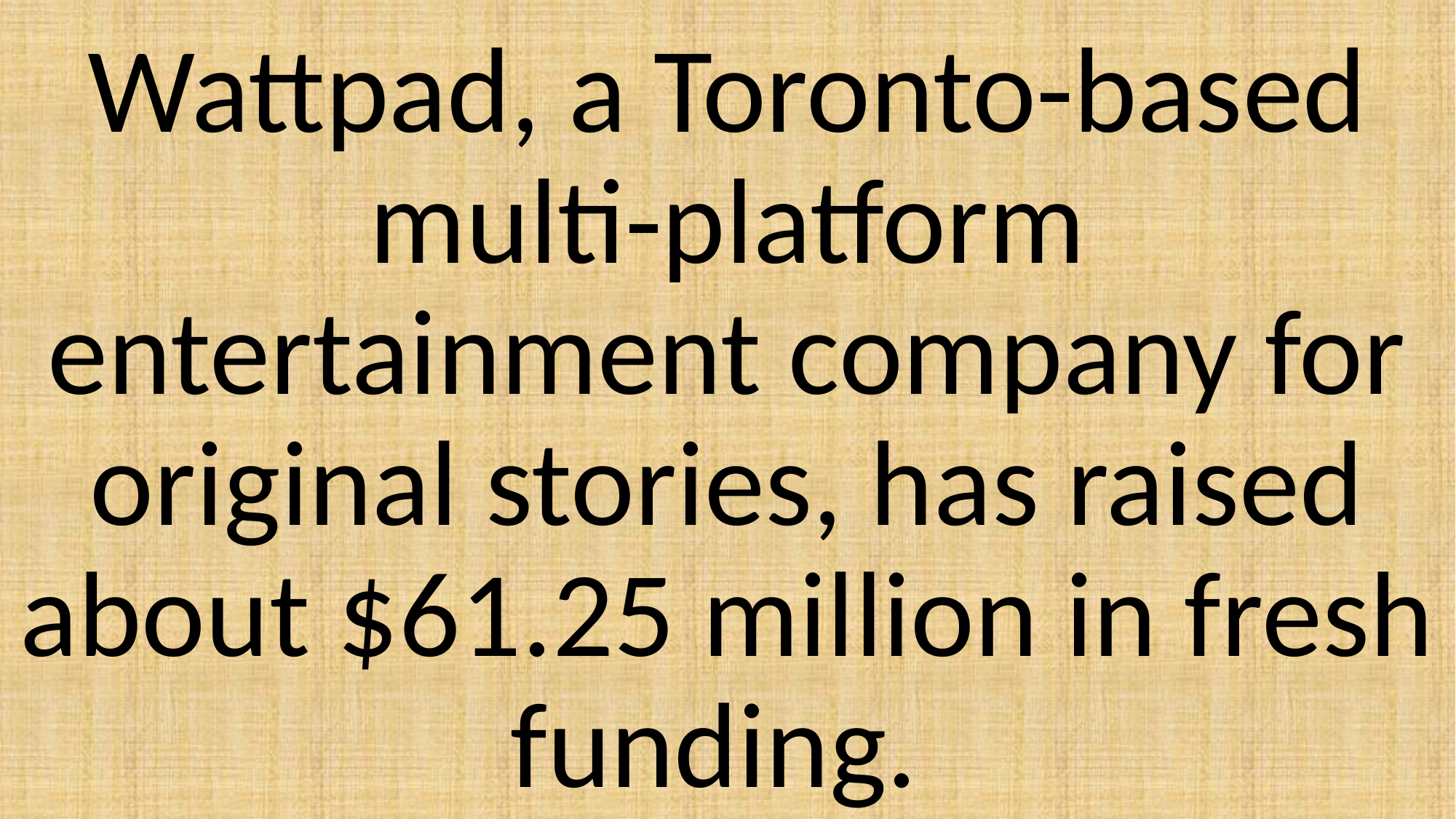

# Wattpad, a Toronto-based multi-platform entertainment company for original stories, has raised about $61.25 million in fresh funding.